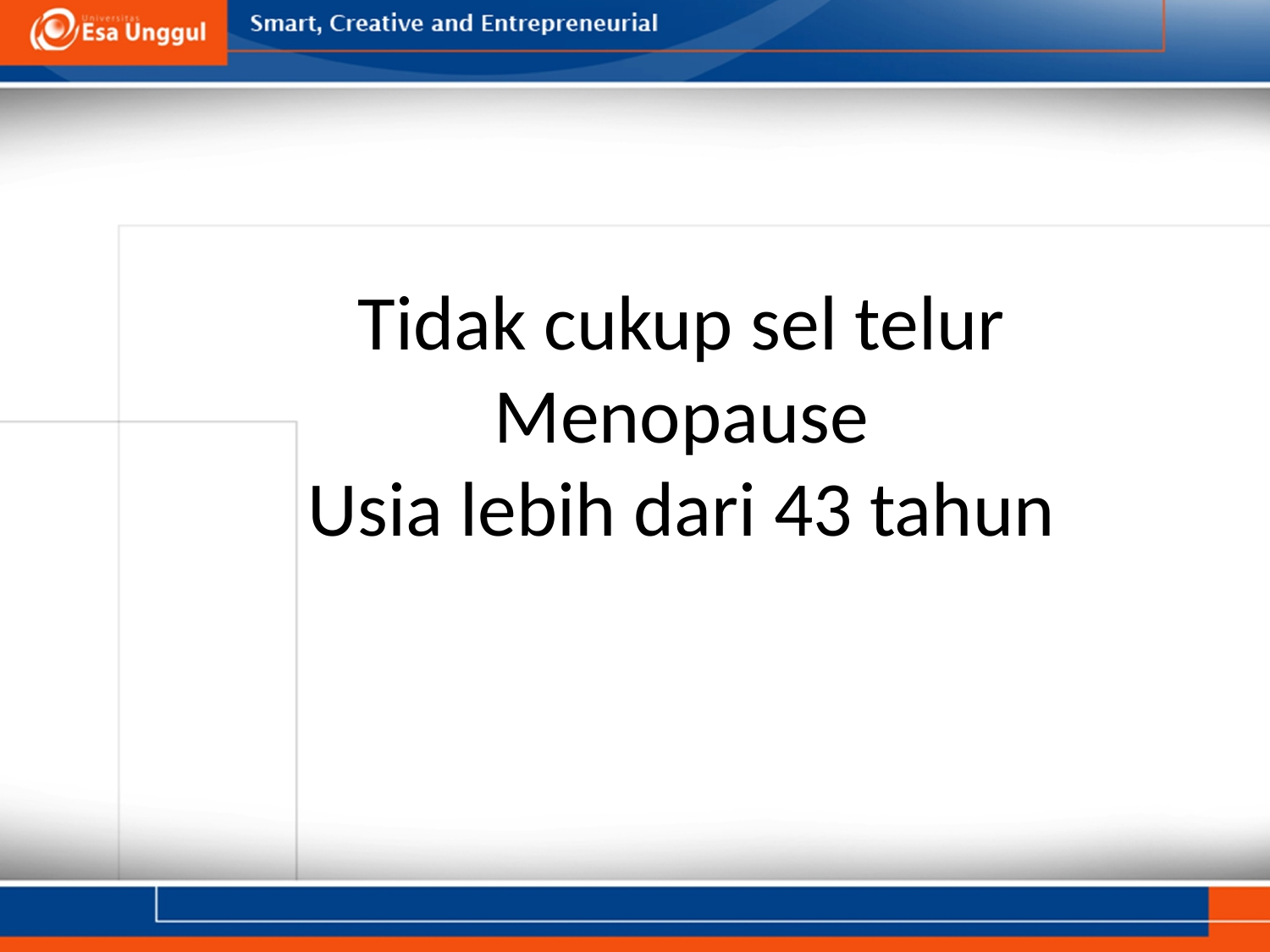

# Tidak cukup sel telur Menopause Usia lebih dari 43 tahun